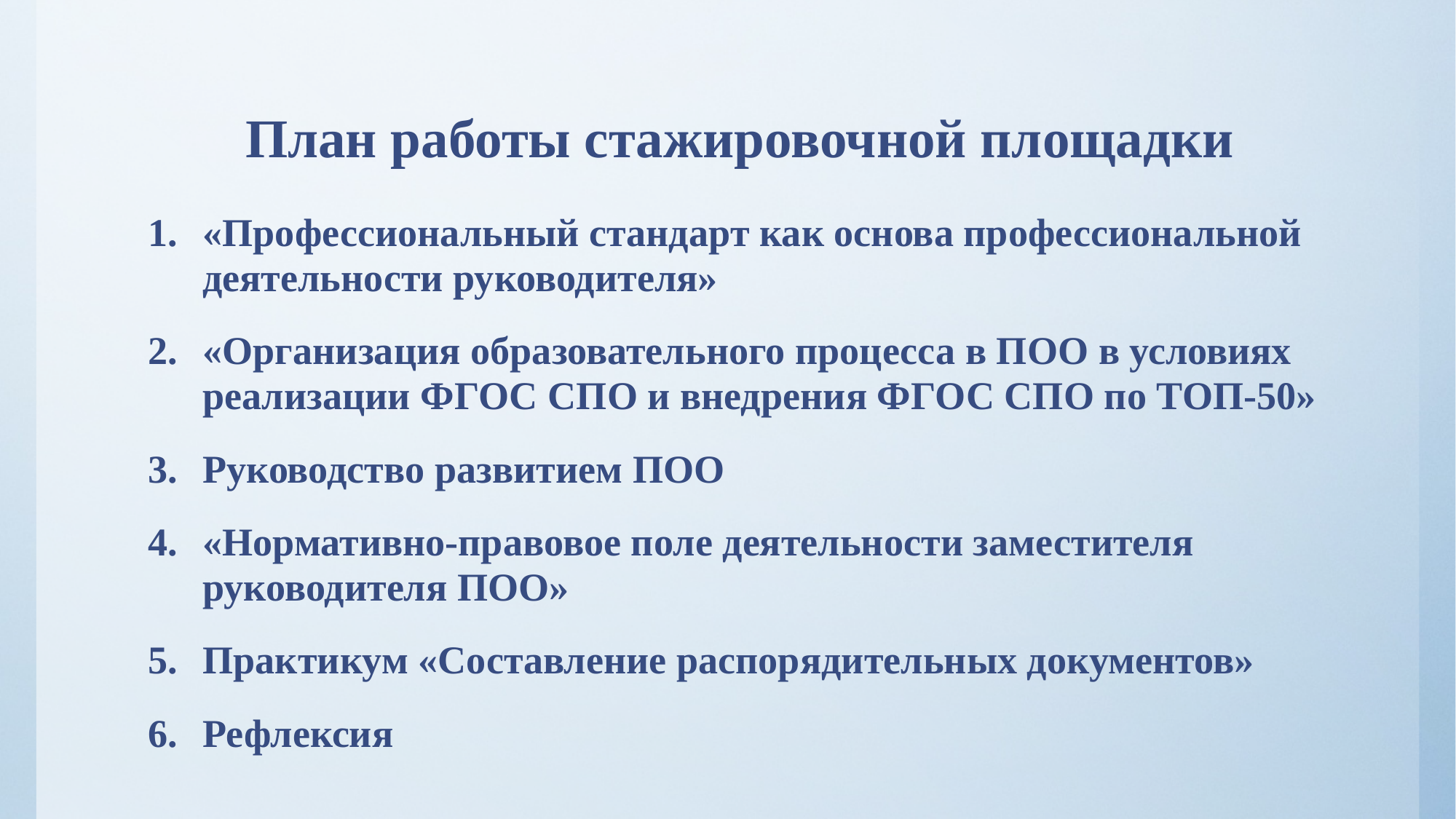

# План работы стажировочной площадки
«Профессиональный стандарт как основа профессиональной деятельности руководителя»
«Организация образовательного процесса в ПОО в условиях реализации ФГОС СПО и внедрения ФГОС СПО по ТОП-50»
Руководство развитием ПОО
«Нормативно-правовое поле деятельности заместителя руководителя ПОО»
Практикум «Составление распорядительных документов»
Рефлексия